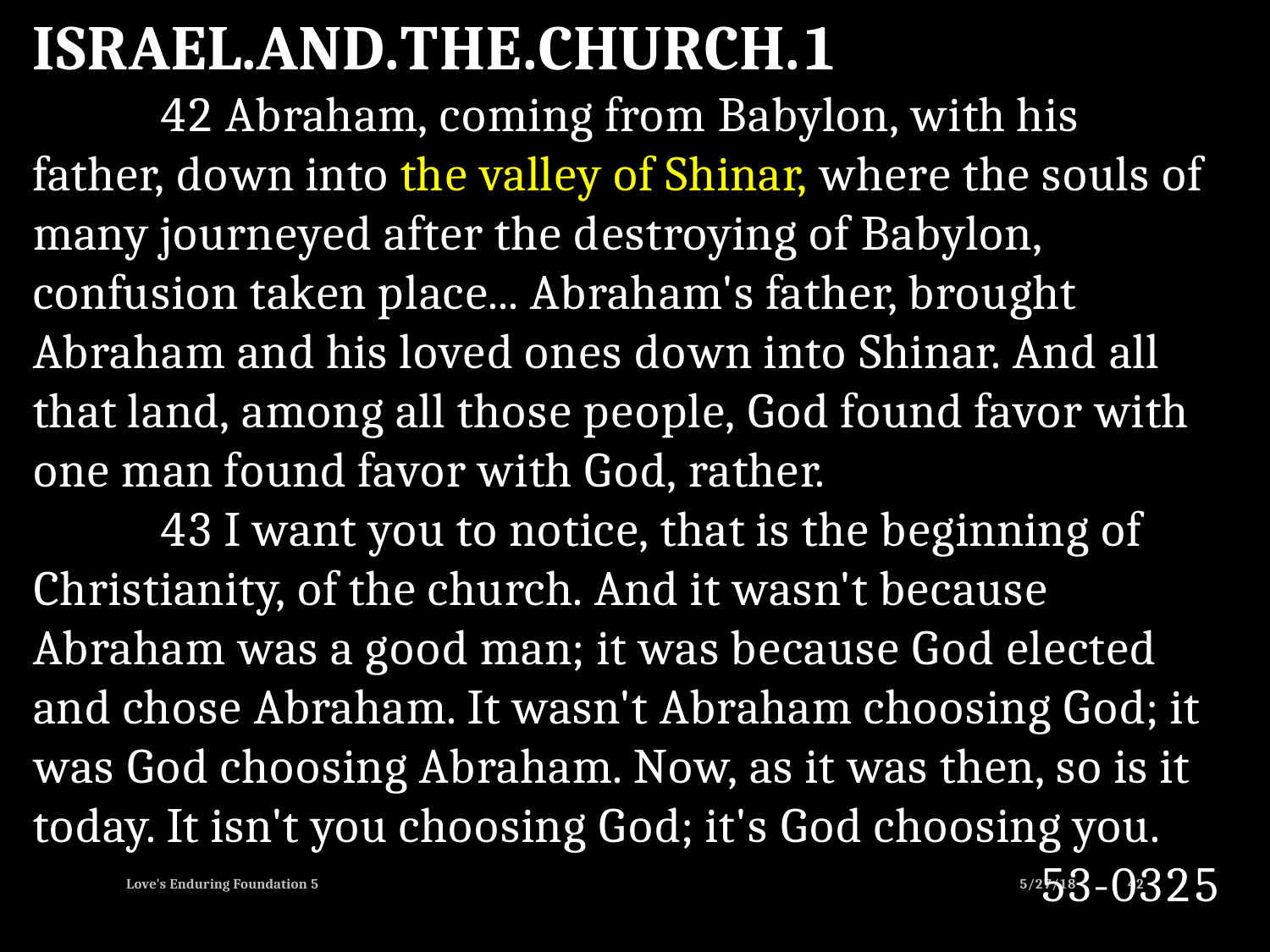

ISRAEL.AND.THE.CHURCH.1
	42 Abraham, coming from Babylon, with his father, down into the valley of Shinar, where the souls of many journeyed after the destroying of Babylon, confusion taken place... Abraham's father, brought Abraham and his loved ones down into Shinar. And all that land, among all those people, God found favor with one man found favor with God, rather.
	43 I want you to notice, that is the beginning of Christianity, of the church. And it wasn't because Abraham was a good man; it was because God elected and chose Abraham. It wasn't Abraham choosing God; it was God choosing Abraham. Now, as it was then, so is it today. It isn't you choosing God; it's God choosing you.
53-0325
Love's Enduring Foundation 5
5/27/18
42